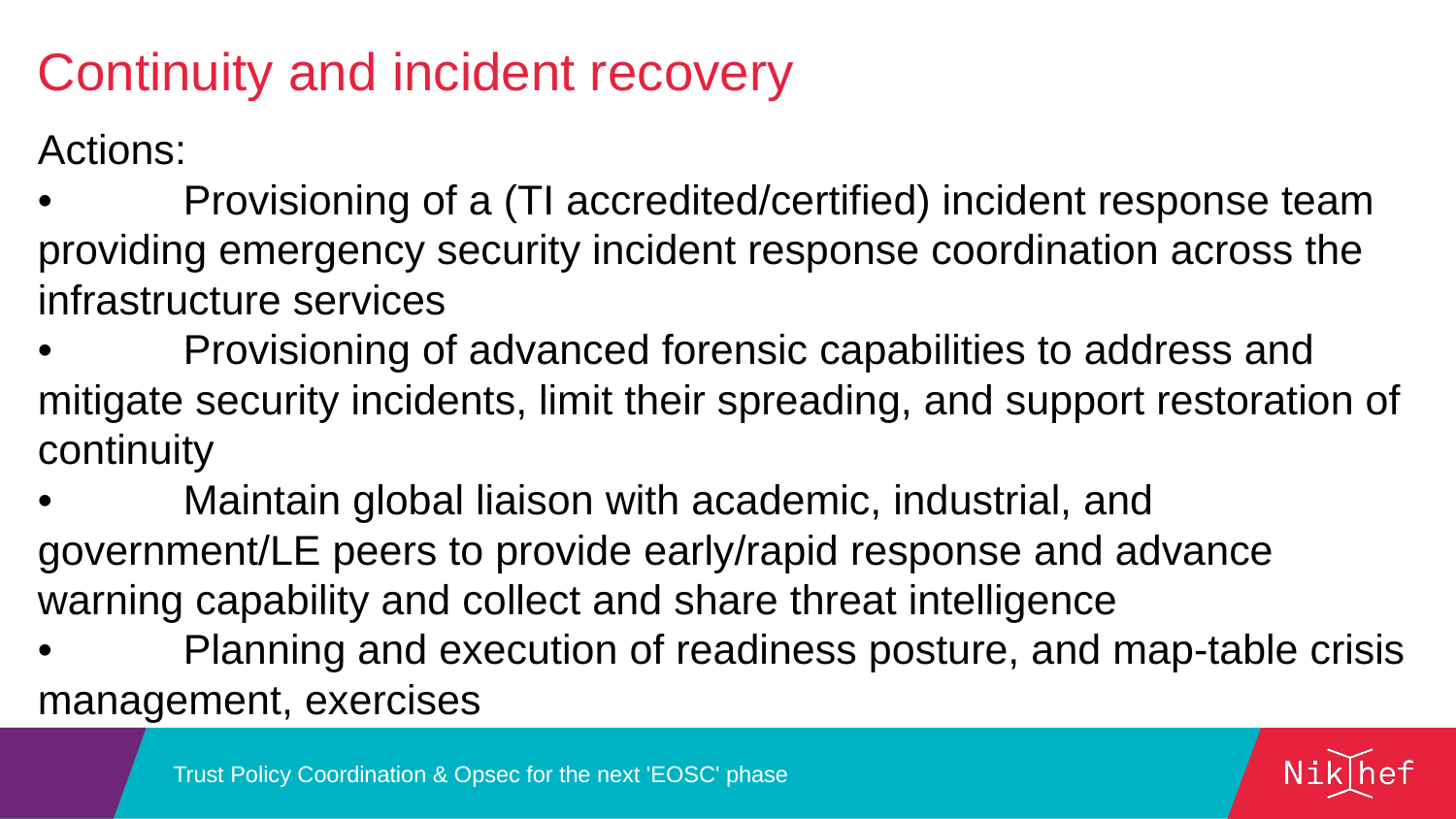

Continuity and incident recovery
Actions:
•	Provisioning of a (TI accredited/certified) incident response team providing emergency security incident response coordination across the infrastructure services
•	Provisioning of advanced forensic capabilities to address and mitigate security incidents, limit their spreading, and support restoration of continuity
•	Maintain global liaison with academic, industrial, and government/LE peers to provide early/rapid response and advance warning capability and collect and share threat intelligence
•	Planning and execution of readiness posture, and map-table crisis management, exercises

Trust Policy Coordination & Opsec for the next 'EOSC' phase